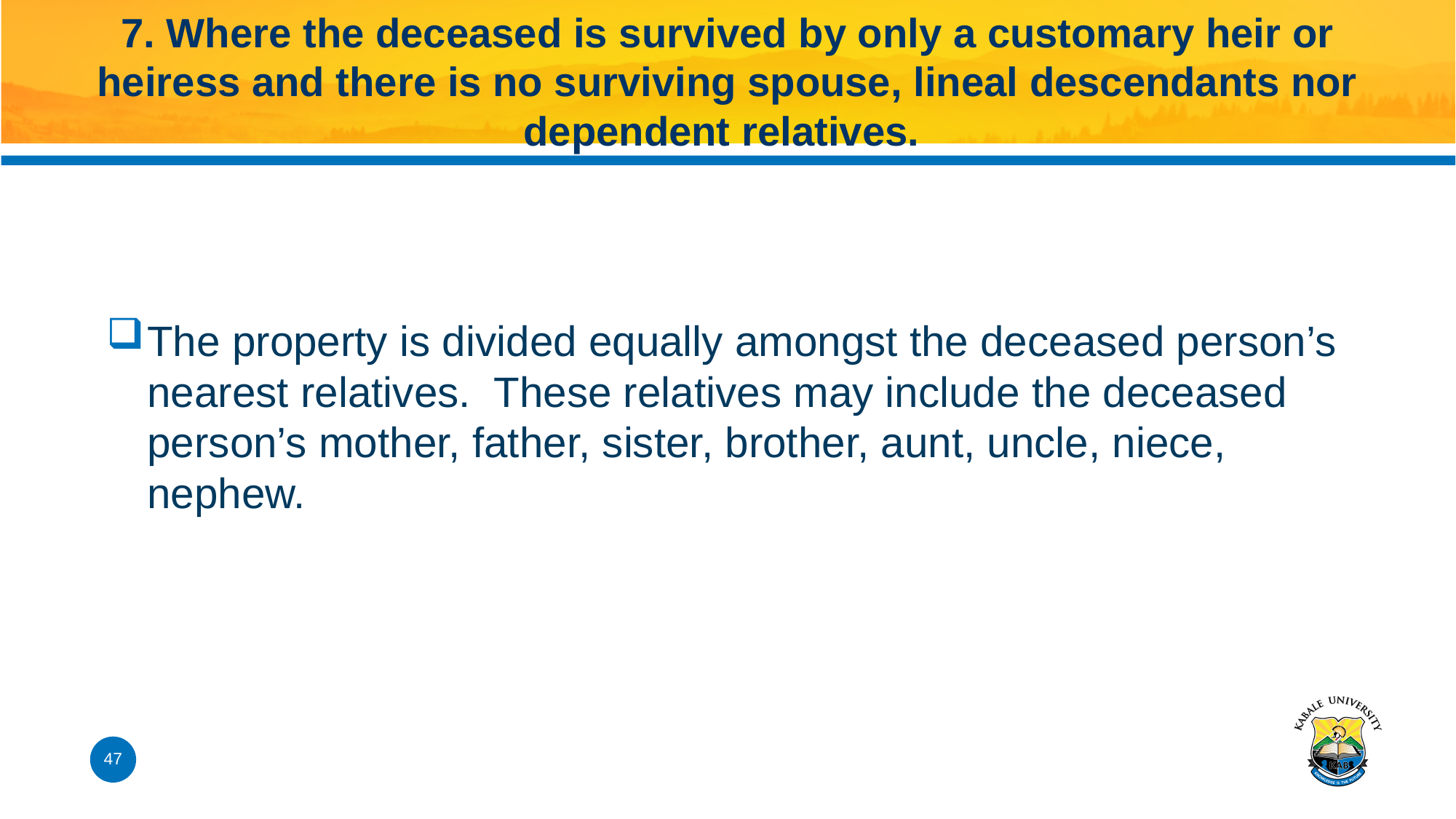

# 7. Where the deceased is survived by only a customary heir or heiress and there is no surviving spouse, lineal descendants nor dependent relatives.
The property is divided equally amongst the deceased person’s nearest relatives.  These relatives may include the deceased person’s mother, father, sister, brother, aunt, uncle, niece, nephew.